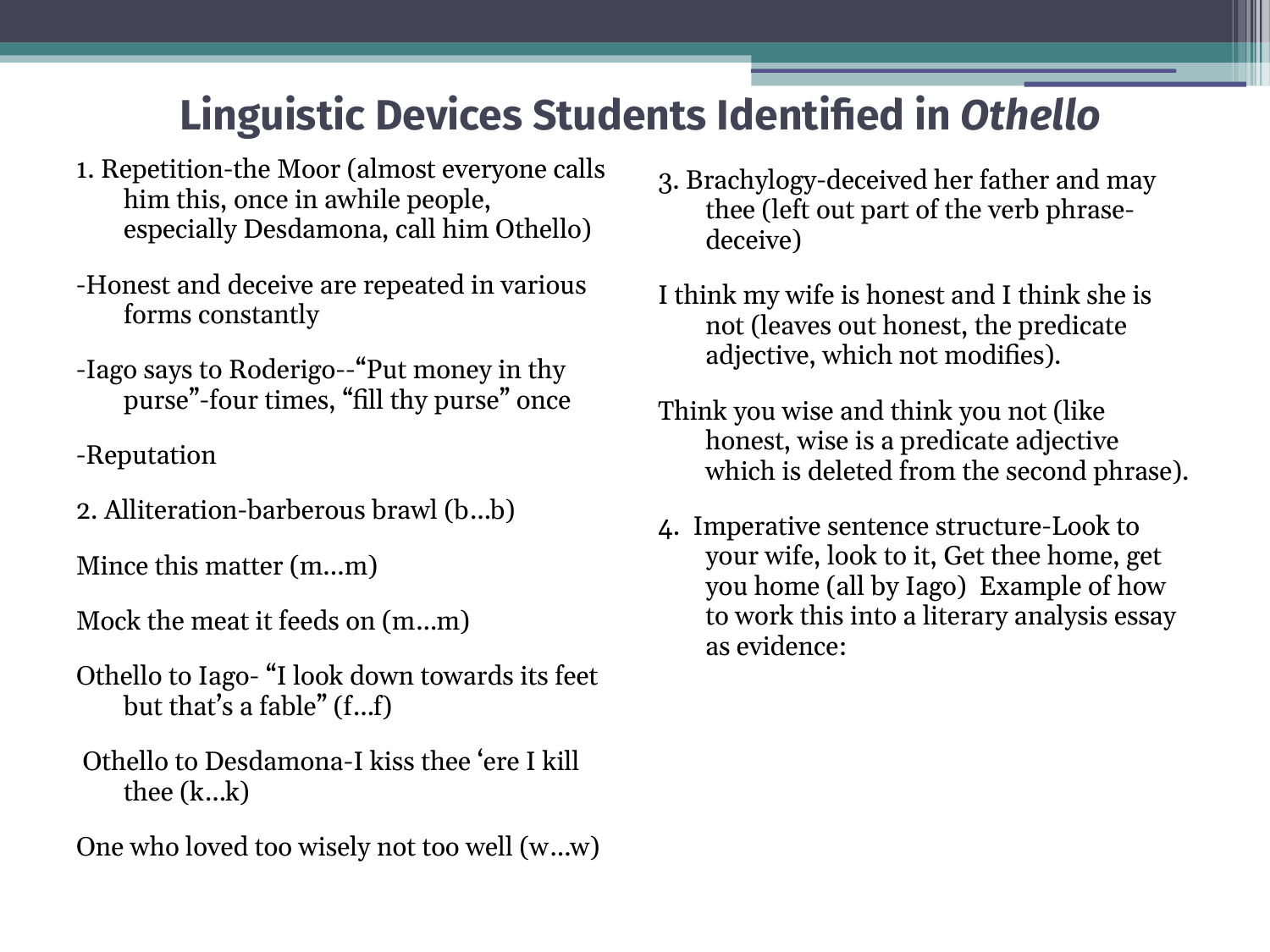

Linguistic Devices Students Identified in Othello

1. Repetition-the Moor (almost everyone calls him this, once in awhile people, especially Desdamona, call him Othello)
-Honest and deceive are repeated in various forms constantly
-Iago says to Roderigo--“Put money in thy purse”-four times, “fill thy purse” once
-Reputation
2. Alliteration-barberous brawl (b…b)
Mince this matter (m...m)
Mock the meat it feeds on (m…m)
Othello to Iago- “I look down towards its feet but that’s a fable” (f…f)
 Othello to Desdamona-I kiss thee ‘ere I kill thee (k…k)
One who loved too wisely not too well (w…w)
3. Brachylogy-deceived her father and may thee (left out part of the verb phrase-deceive)
I think my wife is honest and I think she is not (leaves out honest, the predicate adjective, which not modifies).
Think you wise and think you not (like honest, wise is a predicate adjective which is deleted from the second phrase).
4.  Imperative sentence structure-Look to your wife, look to it, Get thee home, get you home (all by Iago)  Example of how to work this into a literary analysis essay as evidence:

#